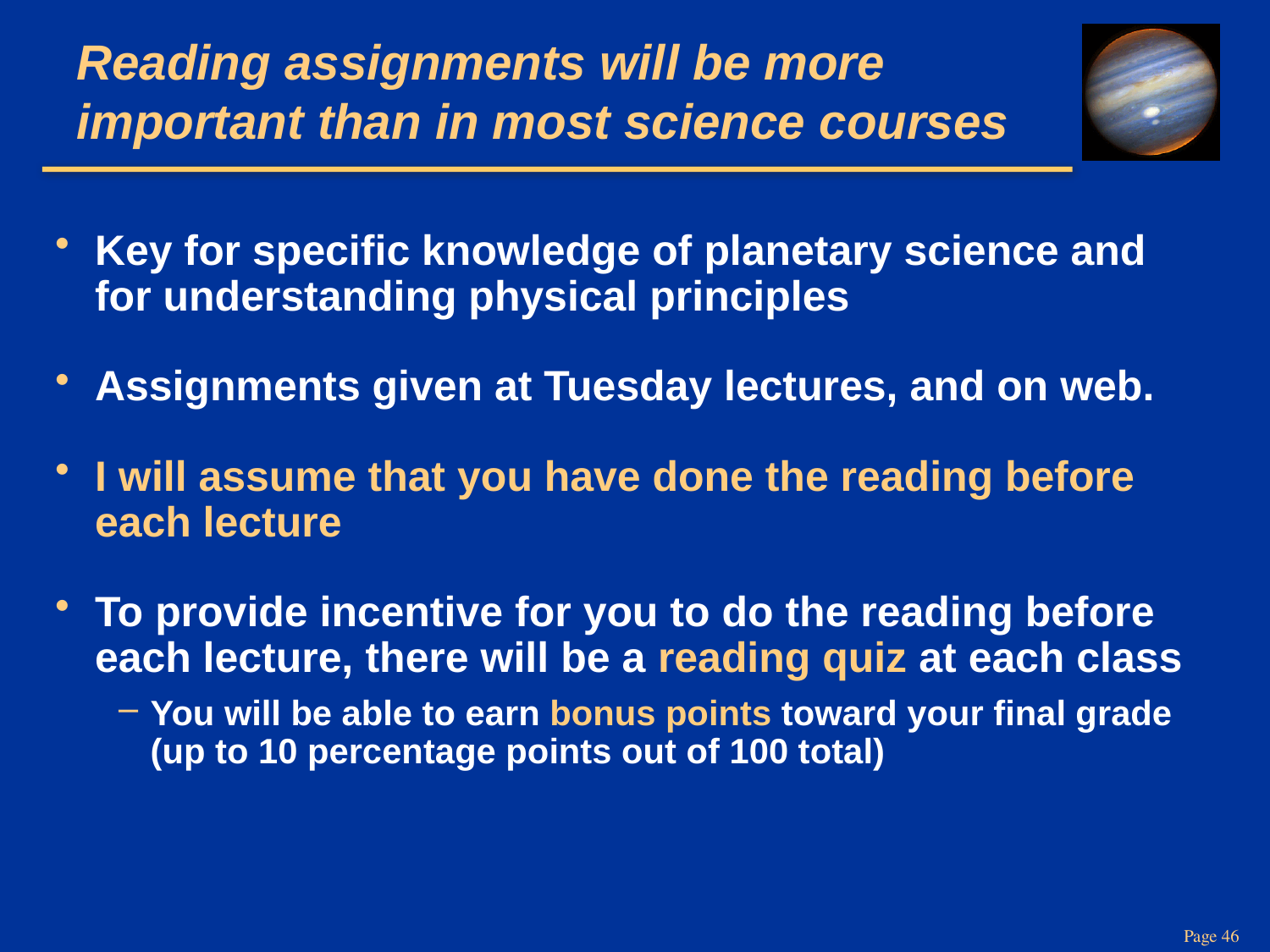

# Reading assignments will be more important than in most science courses
Key for specific knowledge of planetary science and for understanding physical principles
Assignments given at Tuesday lectures, and on web.
I will assume that you have done the reading before each lecture
To provide incentive for you to do the reading before each lecture, there will be a reading quiz at each class
You will be able to earn bonus points toward your final grade (up to 10 percentage points out of 100 total)